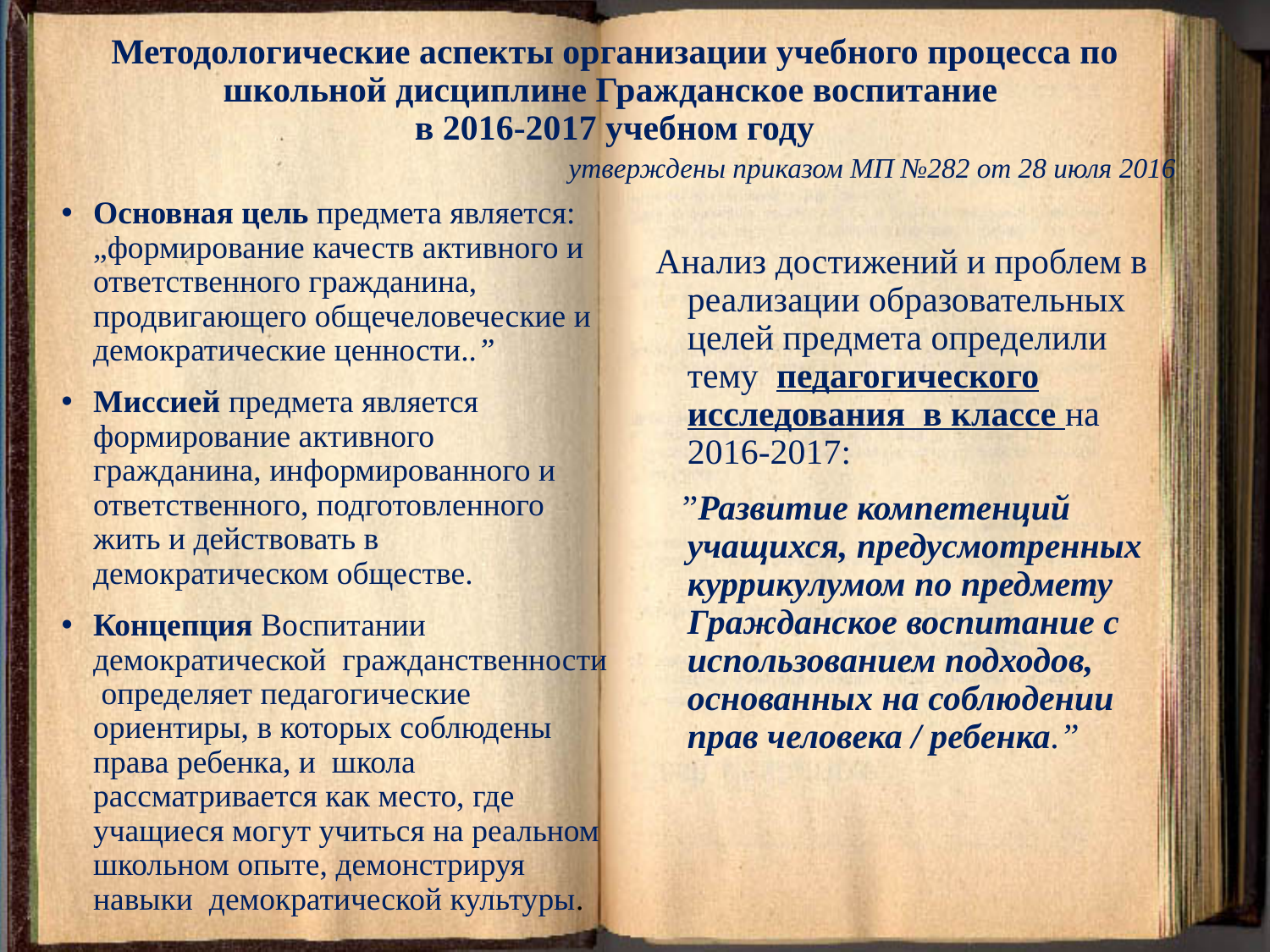

# Методологические аспекты организации учебного процесса по школьной дисциплине Гражданское воспитание в 2016-2017 учебном году утверждены приказом МП №282 от 28 июля 2016
Основная цель предмета является: „формирование качеств активного и ответственного гражданина, продвигающего общечеловеческие и демократические ценности..”
Миссией предмета является формирование активного гражданина, информированного и ответственного, подготовленного жить и действовать в демократическом обществе.
Концепция Воспитании демократической  гражданственности  определяет педагогические ориентиры, в которых соблюдены права ребенка, и  школа рассматривается как место, где учащиеся могут учиться на реальном школьном опыте, демонстрируя  навыки  демократической культуры.

Анализ достижений и проблем в реализации образовательных целей предмета определили  тему  педагогического исследования  в классе на 2016-2017:
   ”Развитие компетенций учащихся, предусмотренных куррикулумом по предмету Гражданское воспитание с использованием подходов, основанных на соблюдении прав человека / ребенка.”